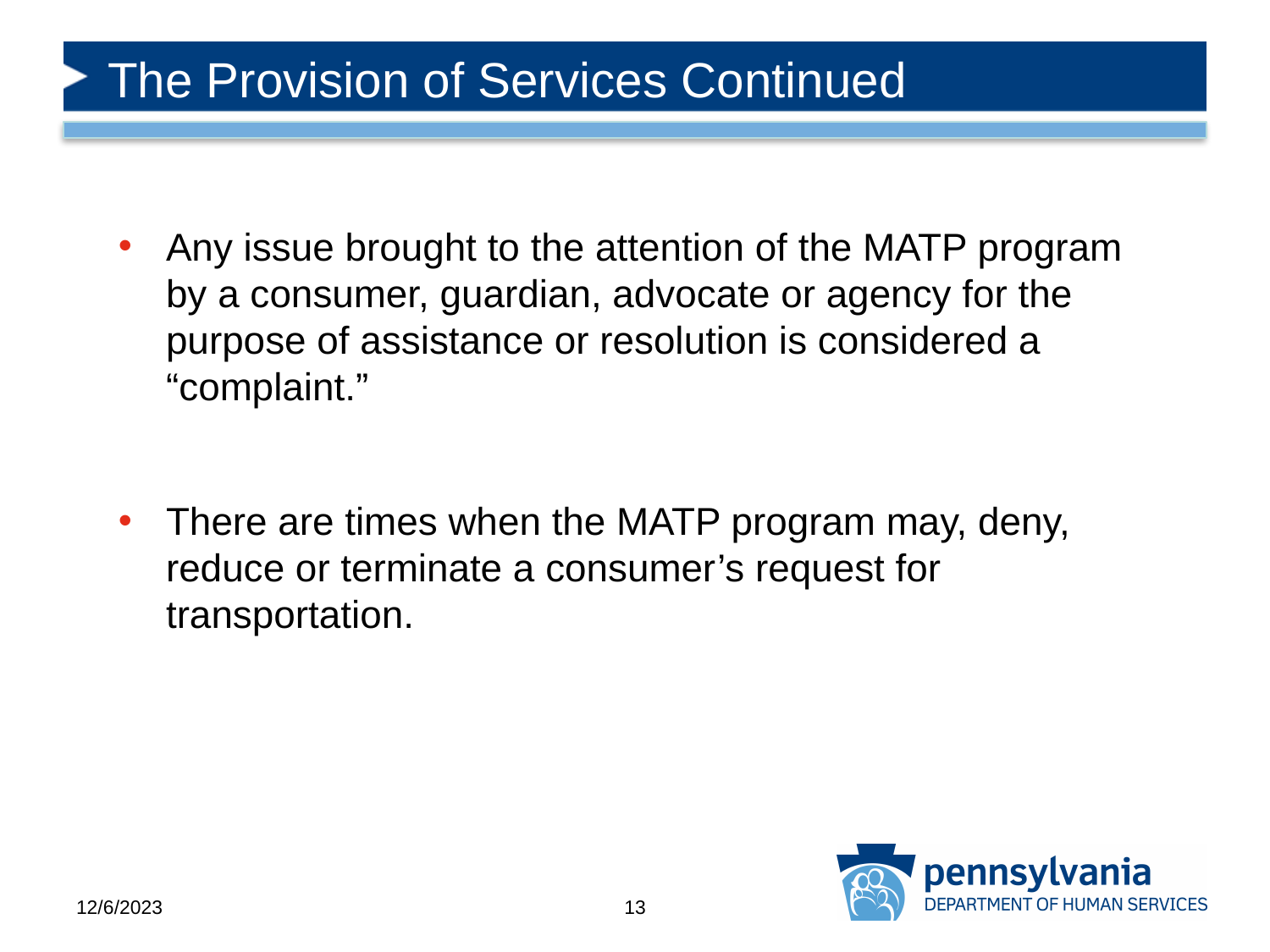

# The Provision of Services Continued

Any issue brought to the attention of the MATP program by a consumer, guardian, advocate or agency for the purpose of assistance or resolution is considered a “complaint.”

There are times when the MATP program may, deny, reduce or terminate a consumer’s request for transportation.

12/6/2023
13